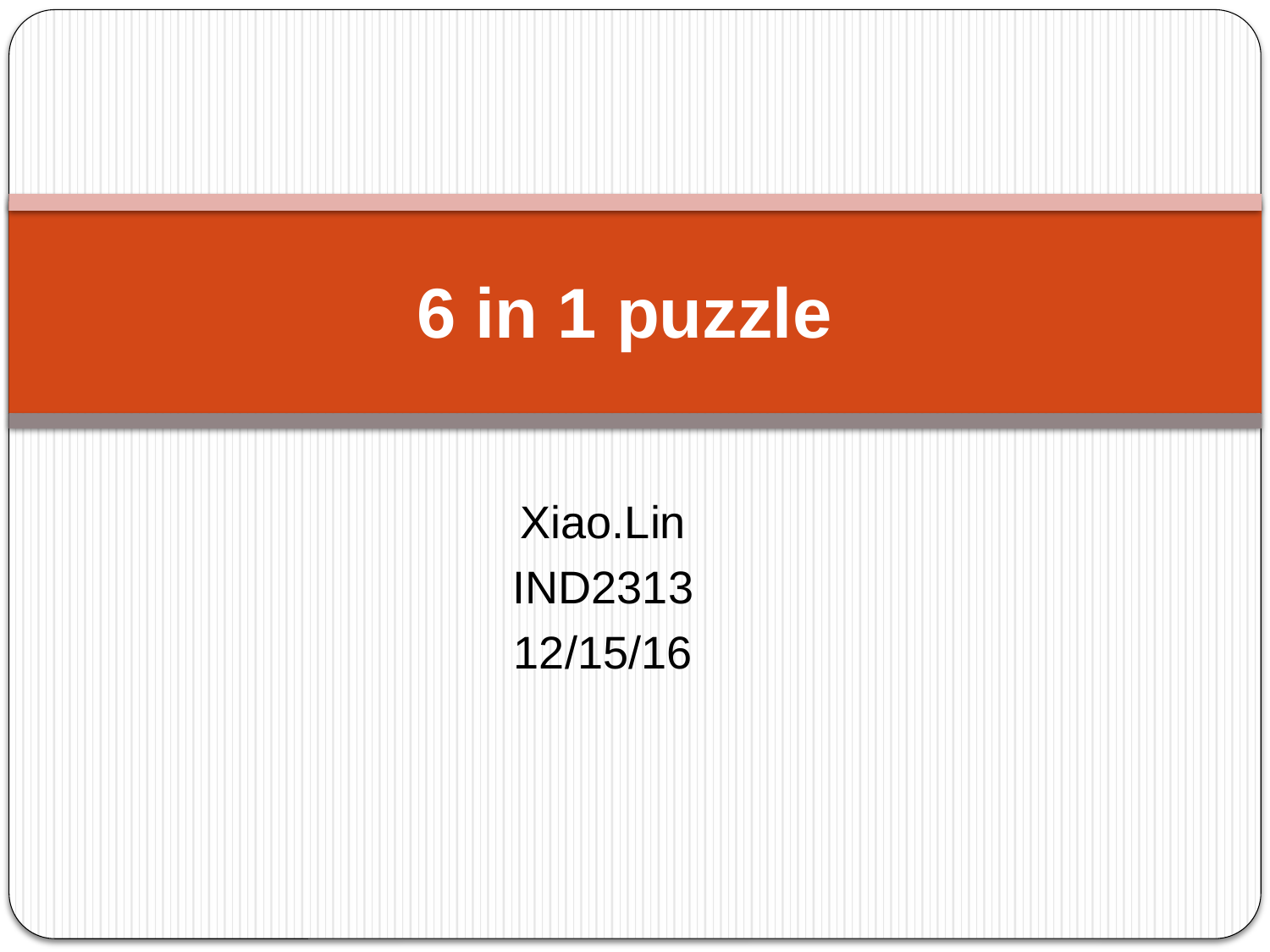

# 6 in 1 puzzle
Xiao.Lin
IND2313
12/15/16